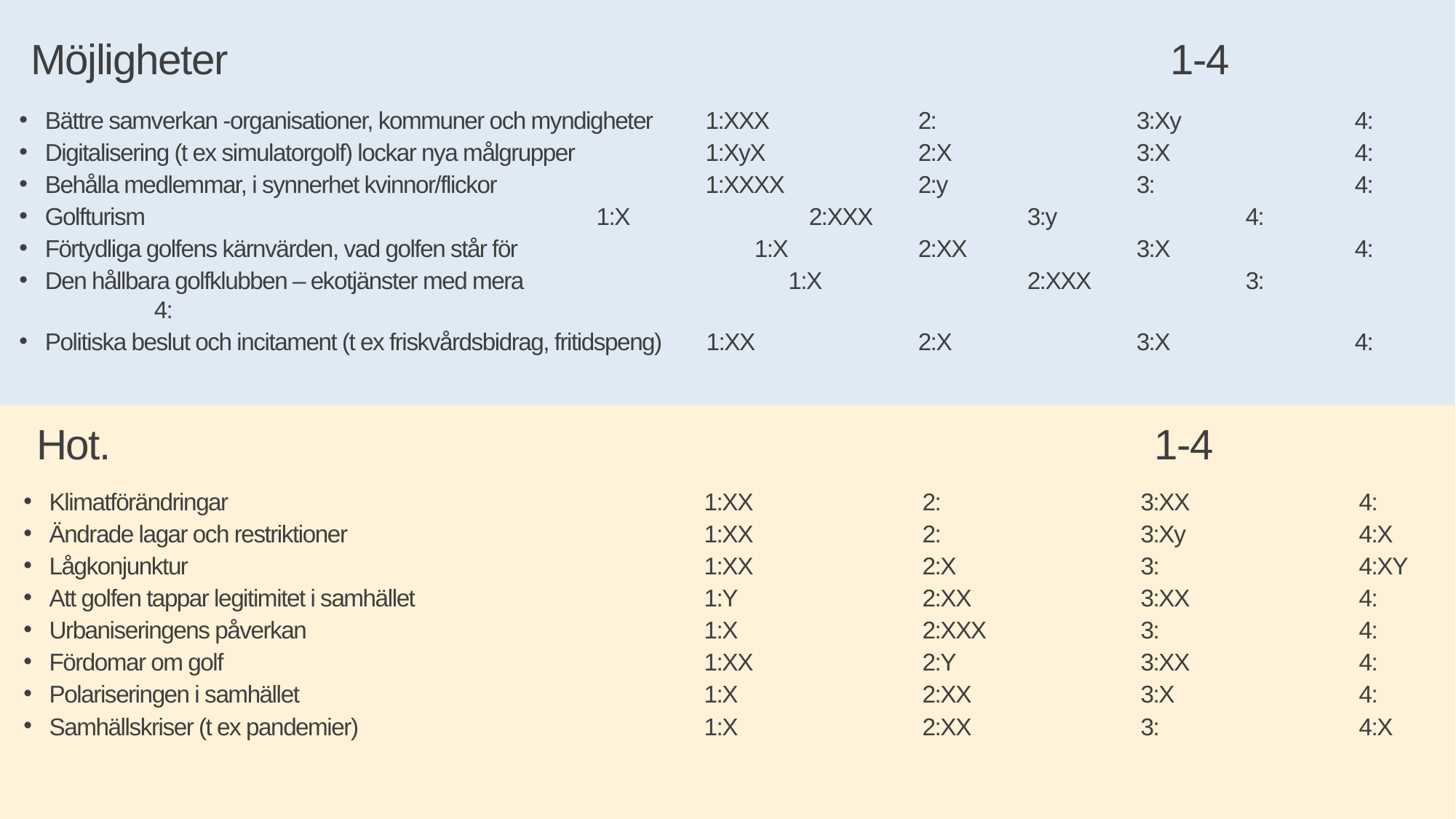

Möjligheter 					                                             1-4
Bättre samverkan -organisationer, kommuner och myndigheter 	 1:XXX		2:		3:Xy		4:
Digitalisering (t ex simulatorgolf) lockar nya målgrupper		 1:XyX		2:X		3:X		4:
Behålla medlemmar, i synnerhet kvinnor/flickor		 1:XXXX		2:y		3:		4:
Golfturism					 1:X		2:XXX		3:y		4:
Förtydliga golfens kärnvärden, vad golfen står för	                             1:X		2:XX		3:X		4:
Den hållbara golfklubben – ekotjänster med mera                                               1:X		2:XXX		3:		4:
Politiska beslut och incitament (t ex friskvårdsbidrag, fritidspeng)        1:XX		2:X		3:X		4:
EXTERNA

Hot.						                                           1-4
Klimatförändringar					1:XX		2:		3:XX		4:
Ändrade lagar och restriktioner				1:XX		2:		3:Xy		4:X
Lågkonjunktur					1:XX		2:X		3:		4:XY
Att golfen tappar legitimitet i samhället			1:Y		2:XX		3:XX		4:
Urbaniseringens påverkan				1:X		2:XXX		3:		4:
Fördomar om golf					1:XX		2:Y		3:XX		4:
Polariseringen i samhället				1:X		2:XX		3:X		4:
Samhällskriser (t ex pandemier)				1:X		2:XX		3:		4:X